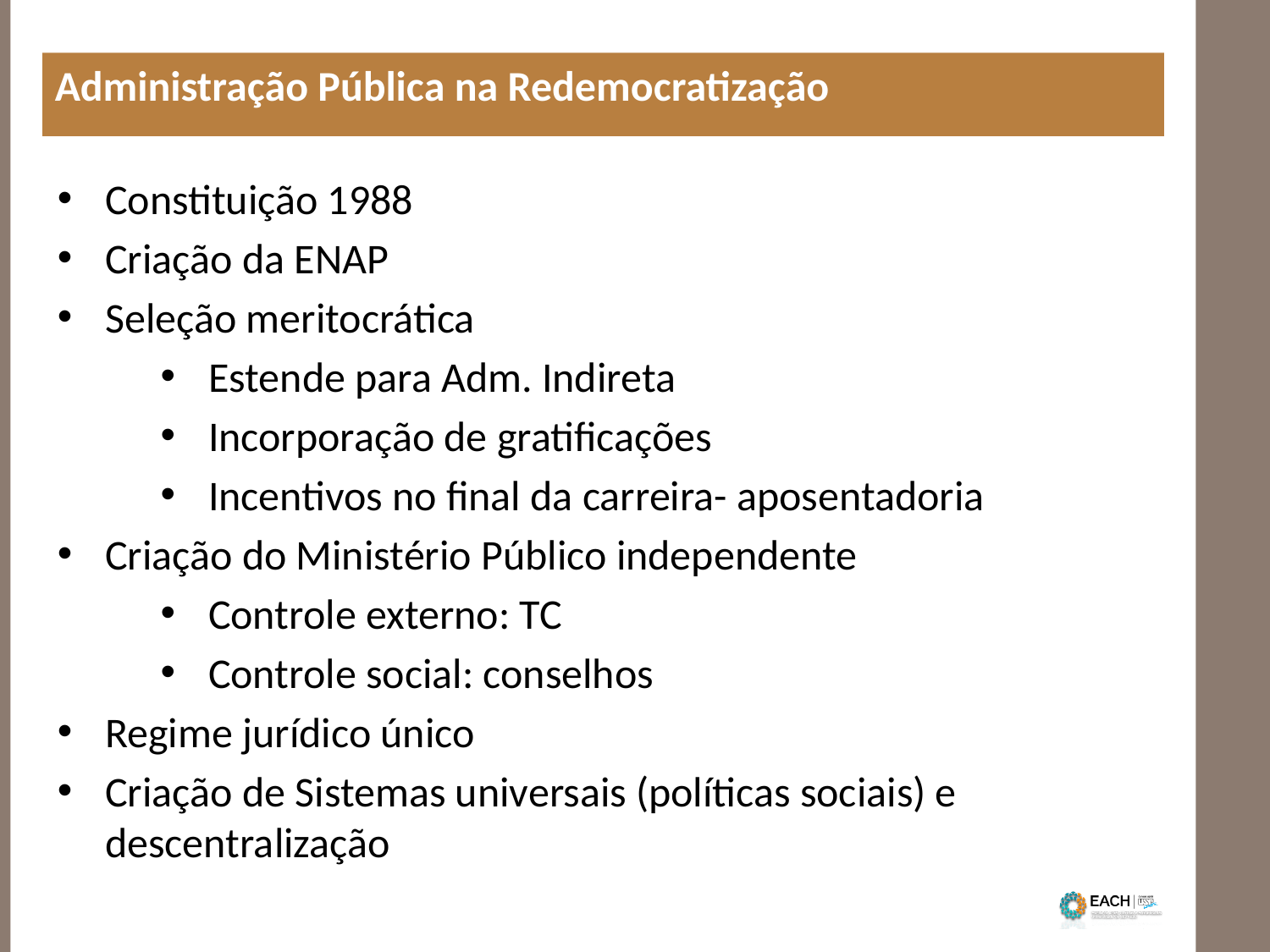

Administração Pública na Redemocratização

Constituição 1988
Criação da ENAP
Seleção meritocrática
Estende para Adm. Indireta
Incorporação de gratificações
Incentivos no final da carreira- aposentadoria
Criação do Ministério Público independente
Controle externo: TC
Controle social: conselhos
Regime jurídico único
Criação de Sistemas universais (políticas sociais) e descentralização